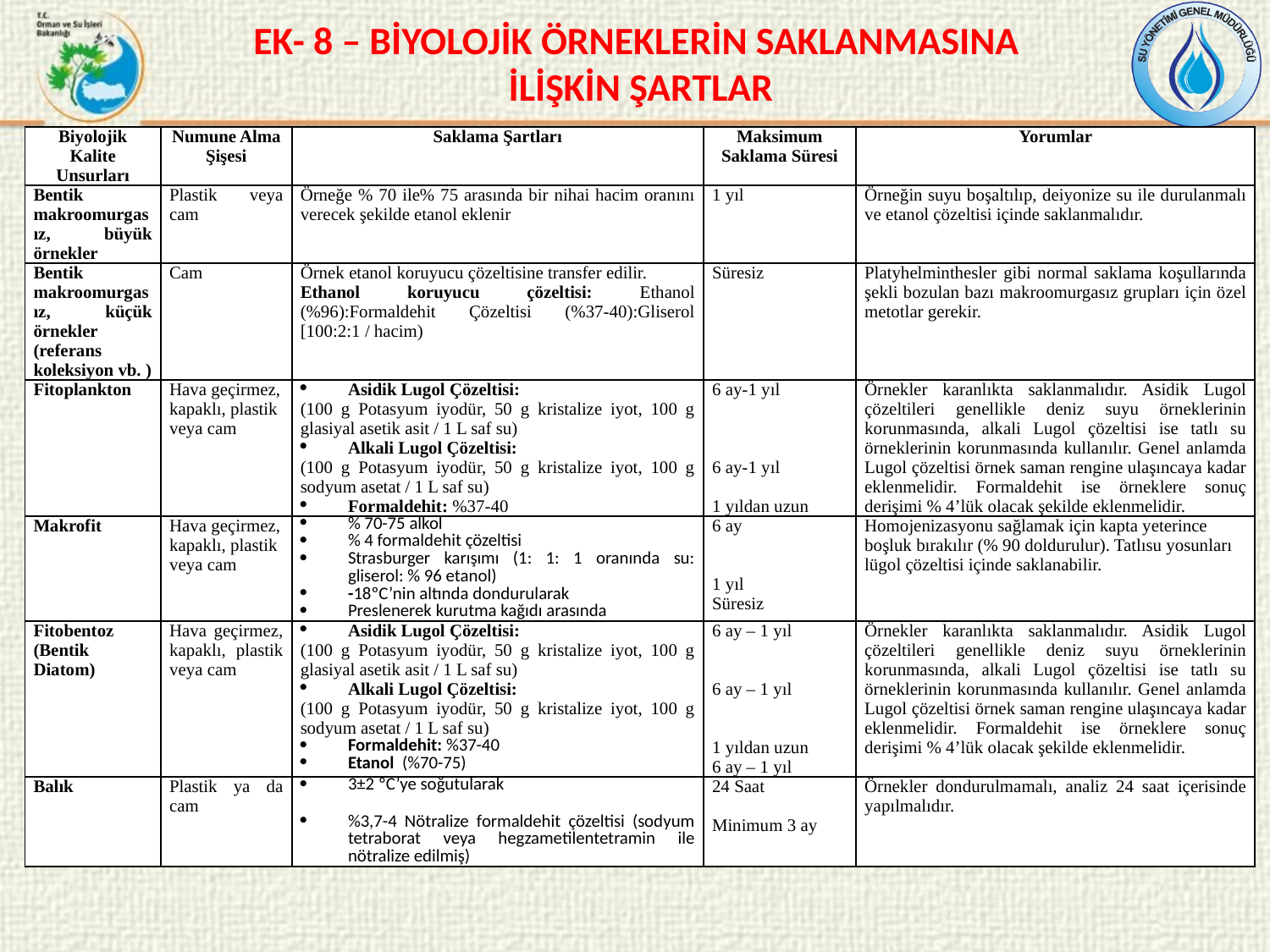

# EK- 8 – BİYOLOJİK ÖRNEKLERİN SAKLANMASINA İLİŞKİN ŞARTLAR
| Biyolojik Kalite Unsurları | Numune Alma Şişesi | Saklama Şartları | Maksimum Saklama Süresi | Yorumlar |
| --- | --- | --- | --- | --- |
| Bentik makroomurgasız, büyük örnekler | Plastik veya cam | Örneğe % 70 ile% 75 arasında bir nihai hacim oranını verecek şekilde etanol eklenir | 1 yıl | Örneğin suyu boşaltılıp, deiyonize su ile durulanmalı ve etanol çözeltisi içinde saklanmalıdır. |
| Bentik makroomurgasız, küçük örnekler (referans koleksiyon vb. ) | Cam | Örnek etanol koruyucu çözeltisine transfer edilir. Ethanol koruyucu çözeltisi: Ethanol (%96):Formaldehit Çözeltisi (%37-40):Gliserol [100:2:1 / hacim) | Süresiz | Platyhelminthesler gibi normal saklama koşullarında şekli bozulan bazı makroomurgasız grupları için özel metotlar gerekir. |
| Fitoplankton | Hava geçirmez, kapaklı, plastik veya cam | Asidik Lugol Çözeltisi: (100 g Potasyum iyodür, 50 g kristalize iyot, 100 g glasiyal asetik asit / 1 L saf su) Alkali Lugol Çözeltisi: (100 g Potasyum iyodür, 50 g kristalize iyot, 100 g sodyum asetat / 1 L saf su) Formaldehit: %37-40 | 6 ay-1 yıl       6 ay-1 yıl   1 yıldan uzun | Örnekler karanlıkta saklanmalıdır. Asidik Lugol çözeltileri genellikle deniz suyu örneklerinin korunmasında, alkali Lugol çözeltisi ise tatlı su örneklerinin korunmasında kullanılır. Genel anlamda Lugol çözeltisi örnek saman rengine ulaşıncaya kadar eklenmelidir. Formaldehit ise örneklere sonuç derişimi % 4’lük olacak şekilde eklenmelidir. |
| Makrofit | Hava geçirmez, kapaklı, plastik veya cam | % 70-75 alkol % 4 formaldehit çözeltisi Strasburger karışımı (1: 1: 1 oranında su: gliserol: % 96 etanol) -18ºC’nin altında dondurularak Preslenerek kurutma kağıdı arasında | 6 ay     1 yıl Süresiz | Homojenizasyonu sağlamak için kapta yeterince boşluk bırakılır (% 90 doldurulur). Tatlısu yosunları lügol çözeltisi içinde saklanabilir. |
| Fitobentoz (Bentik Diatom) | Hava geçirmez, kapaklı, plastik veya cam | Asidik Lugol Çözeltisi: (100 g Potasyum iyodür, 50 g kristalize iyot, 100 g glasiyal asetik asit / 1 L saf su) Alkali Lugol Çözeltisi: (100 g Potasyum iyodür, 50 g kristalize iyot, 100 g sodyum asetat / 1 L saf su) Formaldehit: %37-40 Etanol (%70-75) | 6 ay – 1 yıl     6 ay – 1 yıl     1 yıldan uzun 6 ay – 1 yıl | Örnekler karanlıkta saklanmalıdır. Asidik Lugol çözeltileri genellikle deniz suyu örneklerinin korunmasında, alkali Lugol çözeltisi ise tatlı su örneklerinin korunmasında kullanılır. Genel anlamda Lugol çözeltisi örnek saman rengine ulaşıncaya kadar eklenmelidir. Formaldehit ise örneklere sonuç derişimi % 4’lük olacak şekilde eklenmelidir. |
| Balık | Plastik ya da cam | 3±2 ºC’ye soğutularak   %3,7-4 Nötralize formaldehit çözeltisi (sodyum tetraborat veya hegzametilentetramin ile nötralize edilmiş) | 24 Saat   Minimum 3 ay | Örnekler dondurulmamalı, analiz 24 saat içerisinde yapılmalıdır. |